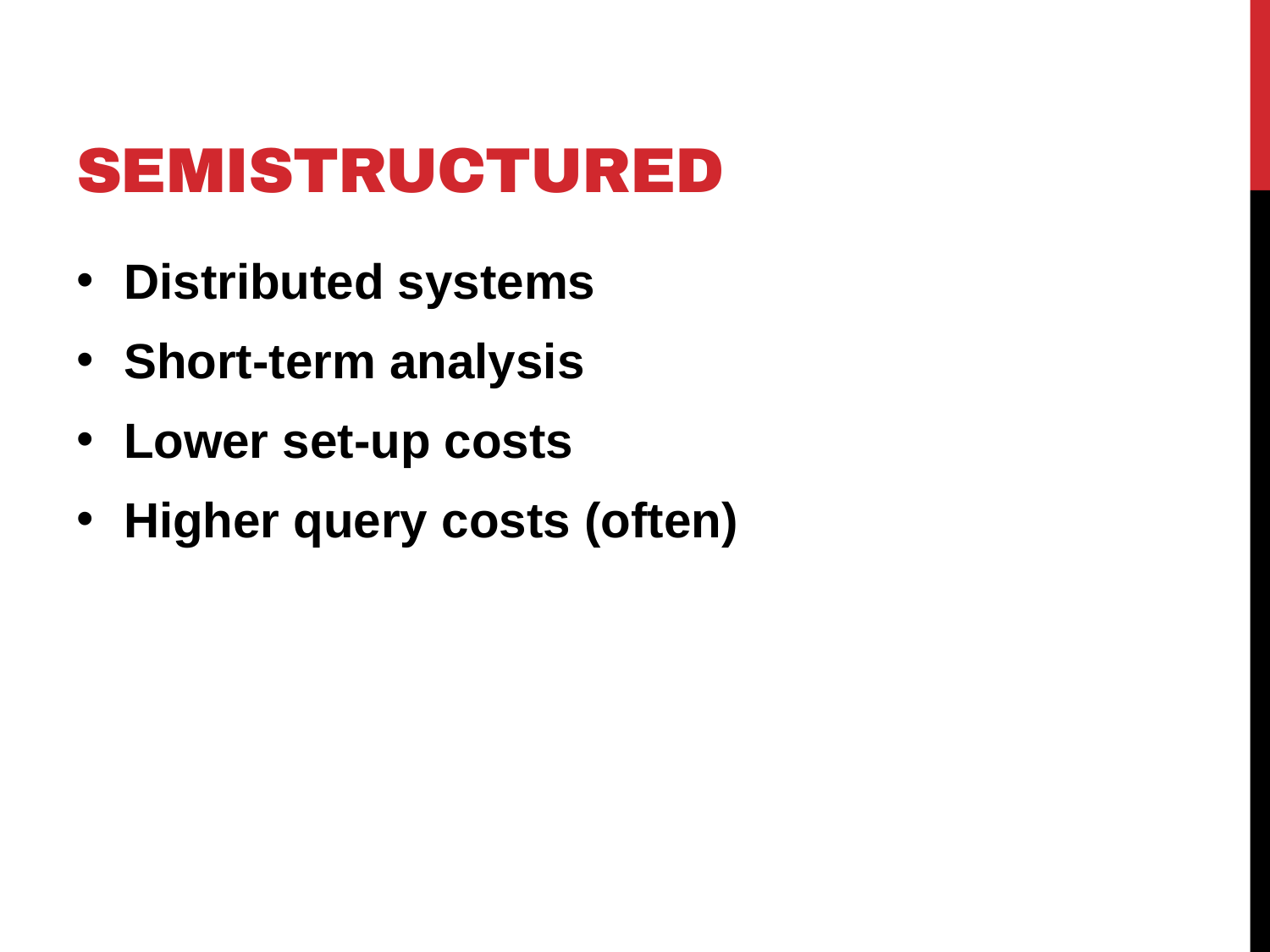

# Semistructured
Distributed systems
Short-term analysis
Lower set-up costs
Higher query costs (often)